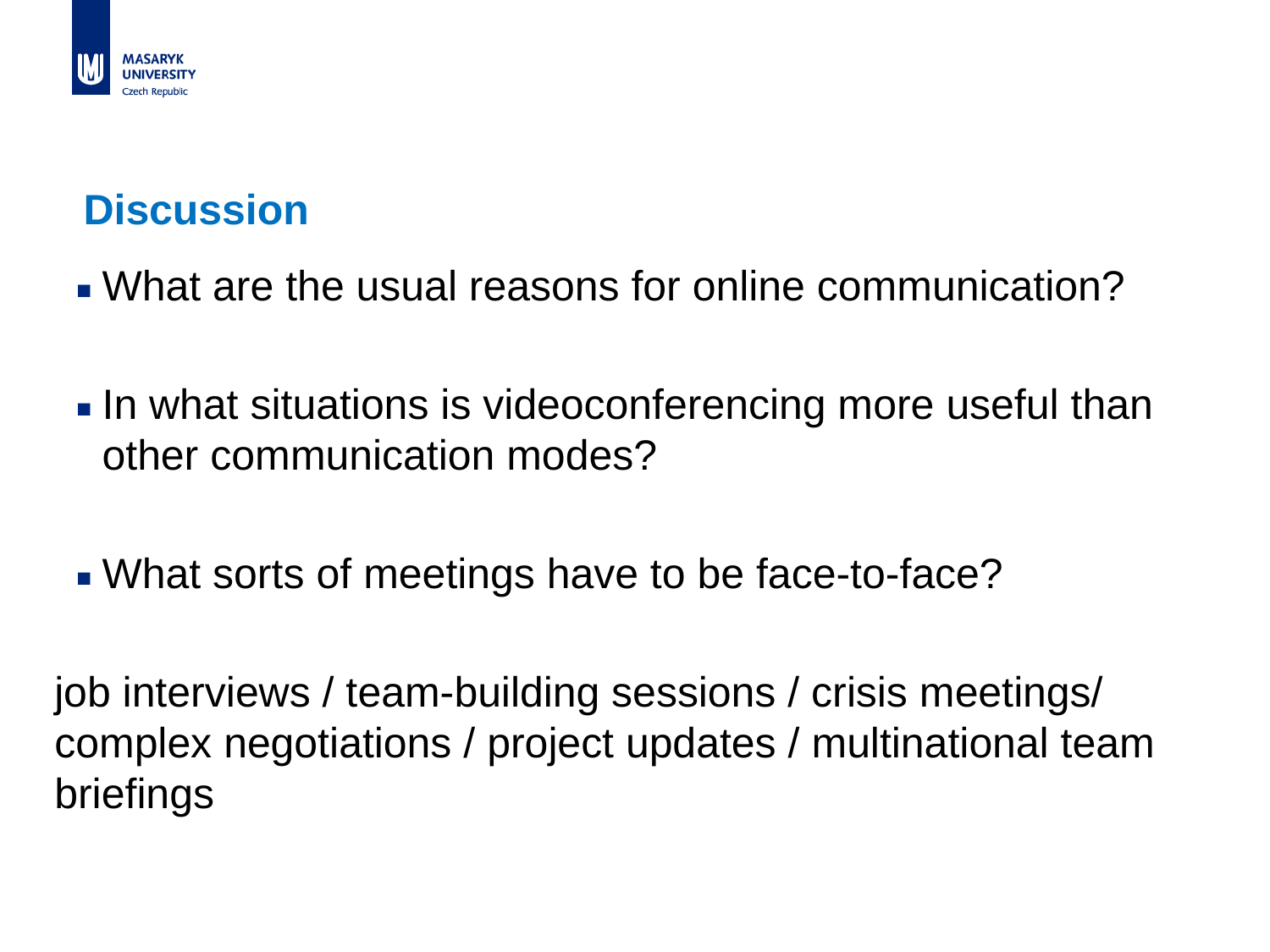

# Discussion
What are the usual reasons for online communication?

In what situations is videoconferencing more useful than other communication modes?

What sorts of meetings have to be face-to-face?

job interviews / team-building sessions / crisis meetings/ complex negotiations / project updates / multinational team briefings